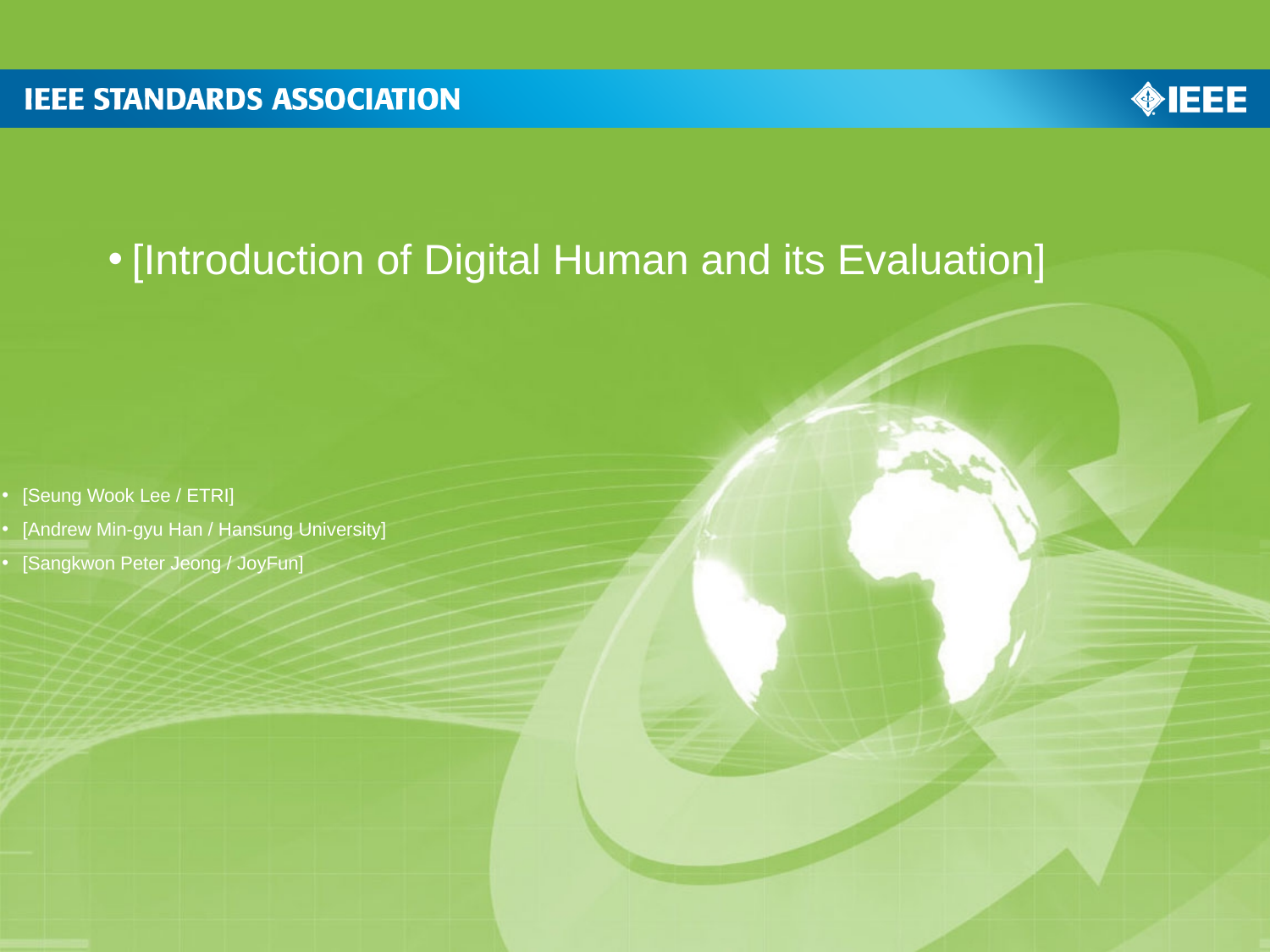

[Introduction of Digital Human and its Evaluation]
[Seung Wook Lee / ETRI]
[Andrew Min-gyu Han / Hansung University]
[Sangkwon Peter Jeong / JoyFun]